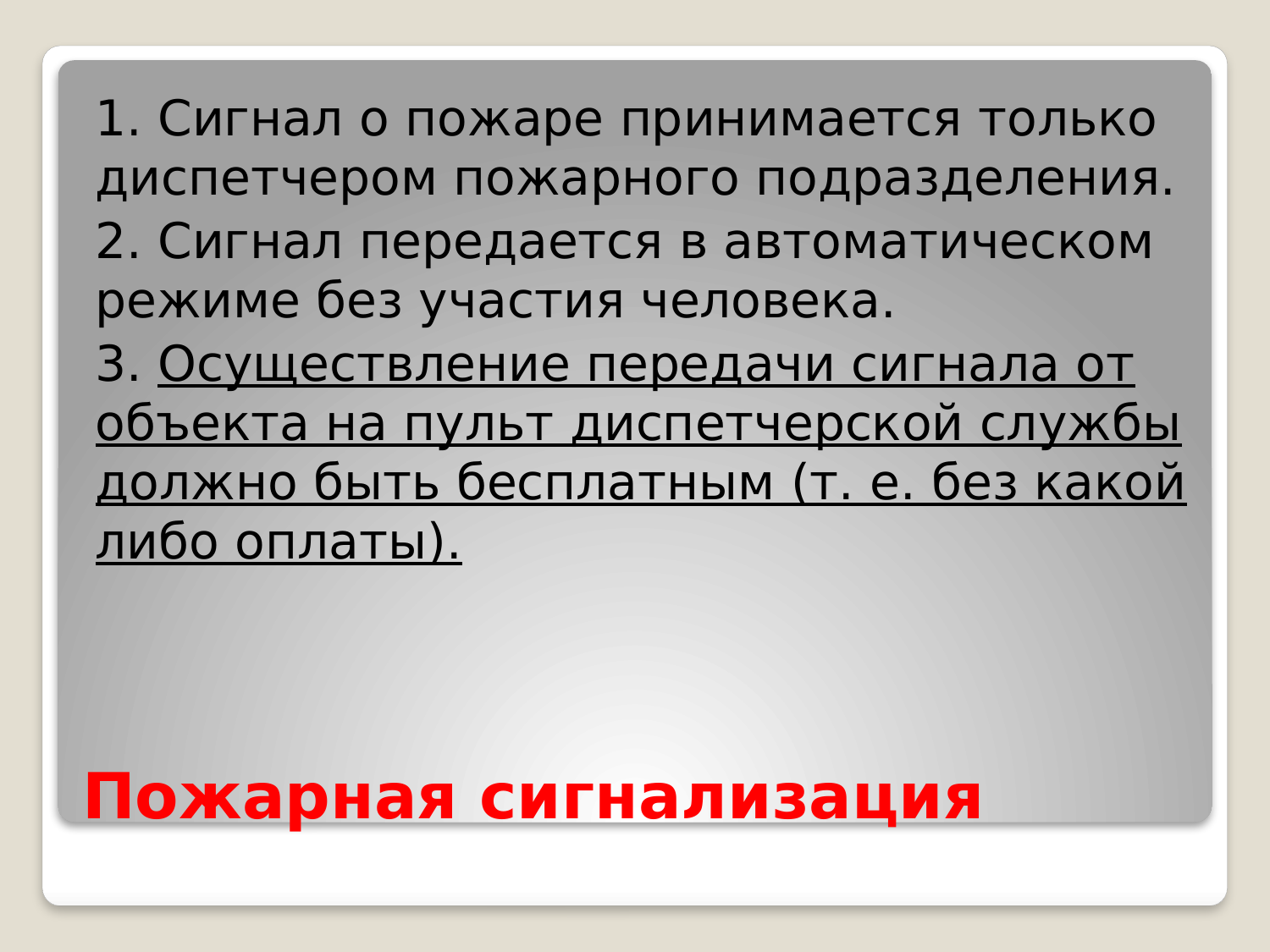

1. Сигнал о пожаре принимается только диспетчером пожарного подразделения.
2. Сигнал передается в автоматическом режиме без участия человека.
3. Осуществление передачи сигнала от объекта на пульт диспетчерской службы должно быть бесплатным (т. е. без какой либо оплаты).
# Пожарная сигнализация